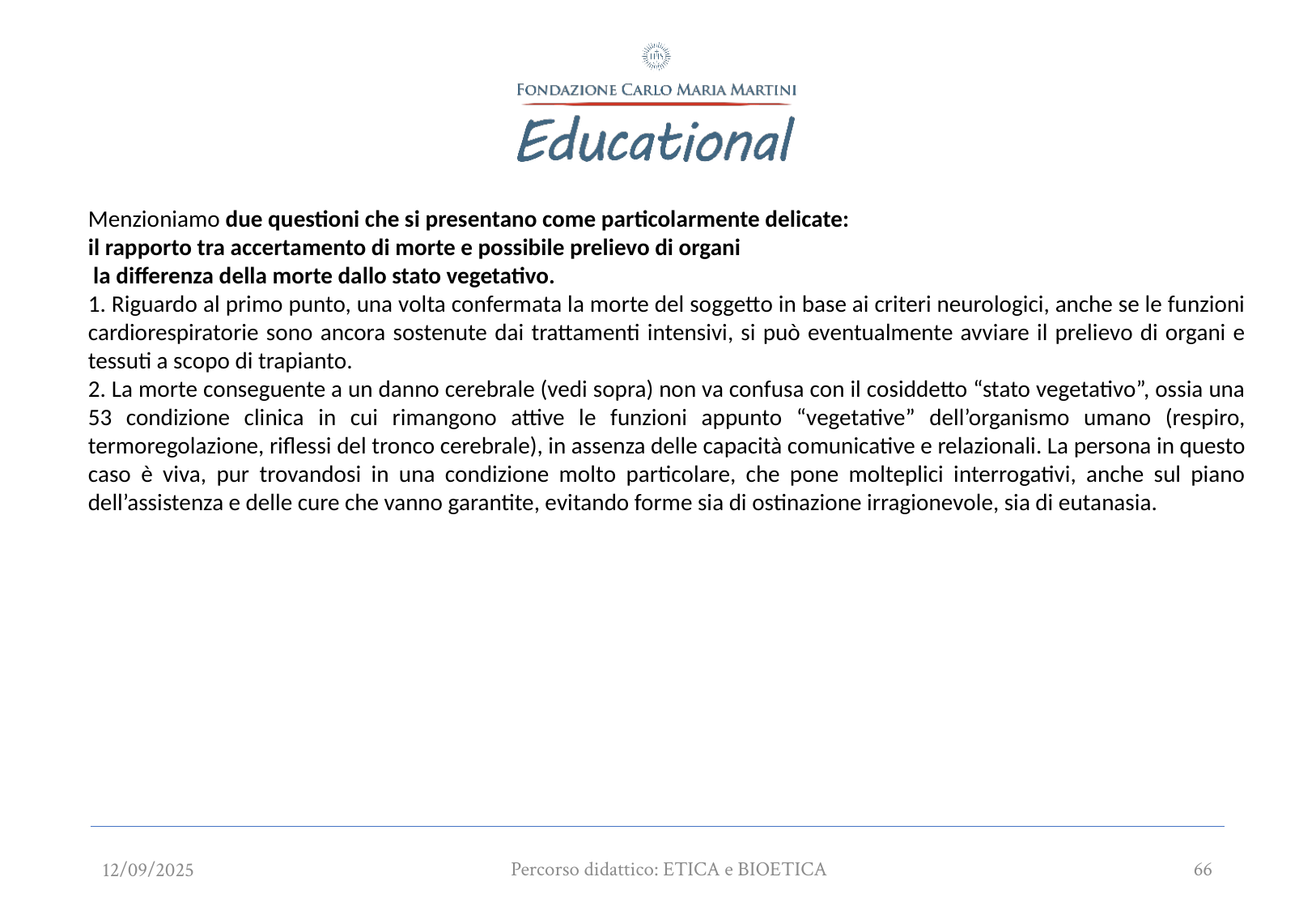

Menzioniamo due questioni che si presentano come particolarmente delicate:
il rapporto tra accertamento di morte e possibile prelievo di organi
 la differenza della morte dallo stato vegetativo.
1. Riguardo al primo punto, una volta confermata la morte del soggetto in base ai criteri neurologici, anche se le funzioni cardiorespiratorie sono ancora sostenute dai trattamenti intensivi, si può eventualmente avviare il prelievo di organi e tessuti a scopo di trapianto.
2. La morte conseguente a un danno cerebrale (vedi sopra) non va confusa con il cosiddetto “stato vegetativo”, ossia una 53 condizione clinica in cui rimangono attive le funzioni appunto “vegetative” dell’organismo umano (respiro, termoregolazione, riflessi del tronco cerebrale), in assenza delle capacità comunicative e relazionali. La persona in questo caso è viva, pur trovandosi in una condizione molto particolare, che pone molteplici interrogativi, anche sul piano dell’assistenza e delle cure che vanno garantite, evitando forme sia di ostinazione irragionevole, sia di eutanasia.

12/09/2025
Percorso didattico: ETICA e BIOETICA
66